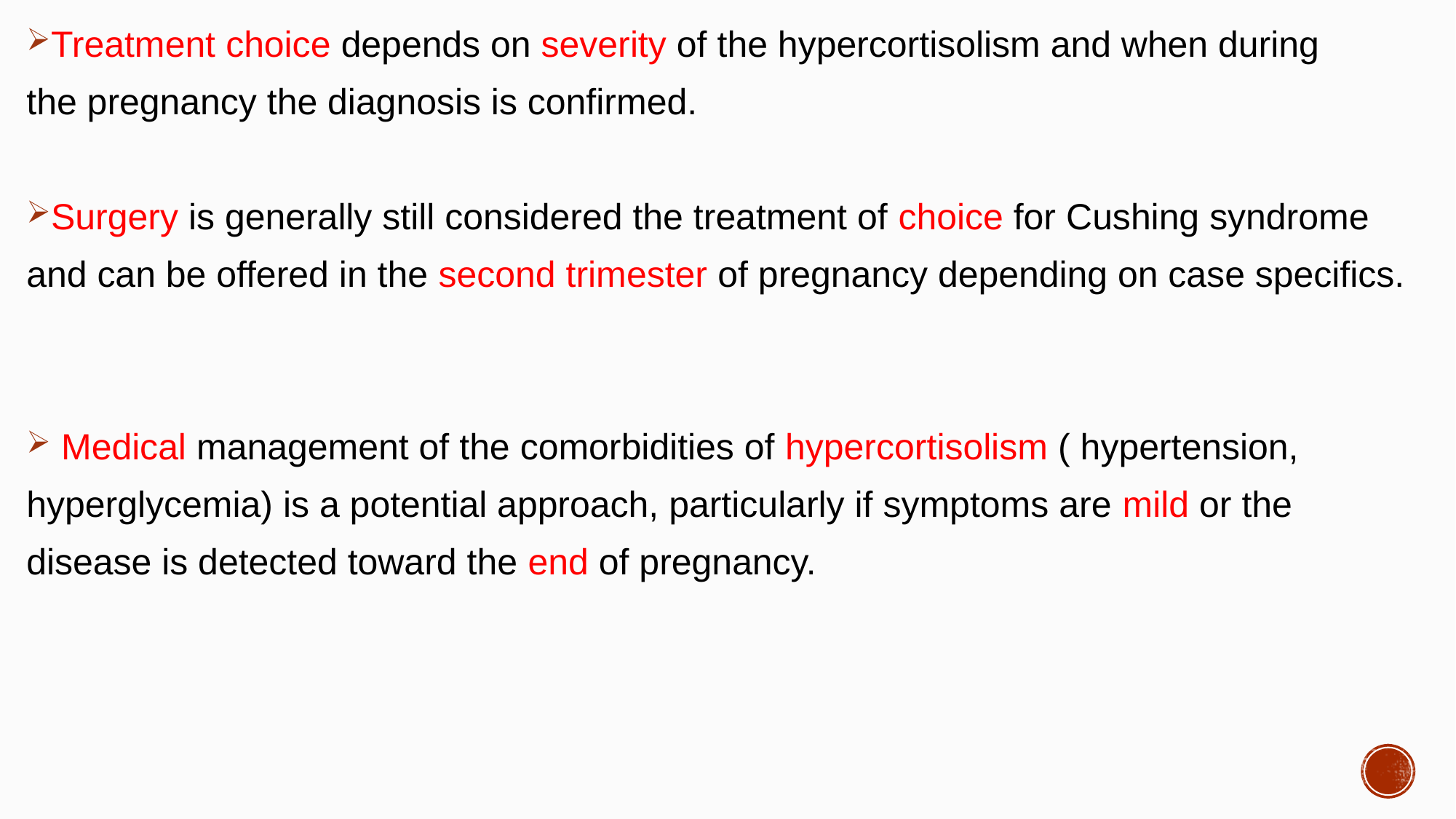

#
Treatment choice depends on severity of the hypercortisolism and when during
the pregnancy the diagnosis is confirmed.

Surgery is generally still considered the treatment of choice for Cushing syndrome
and can be offered in the second trimester of pregnancy depending on case specifics.

 Medical management of the comorbidities of hypercortisolism ( hypertension,
hyperglycemia) is a potential approach, particularly if symptoms are mild or the
disease is detected toward the end of pregnancy.